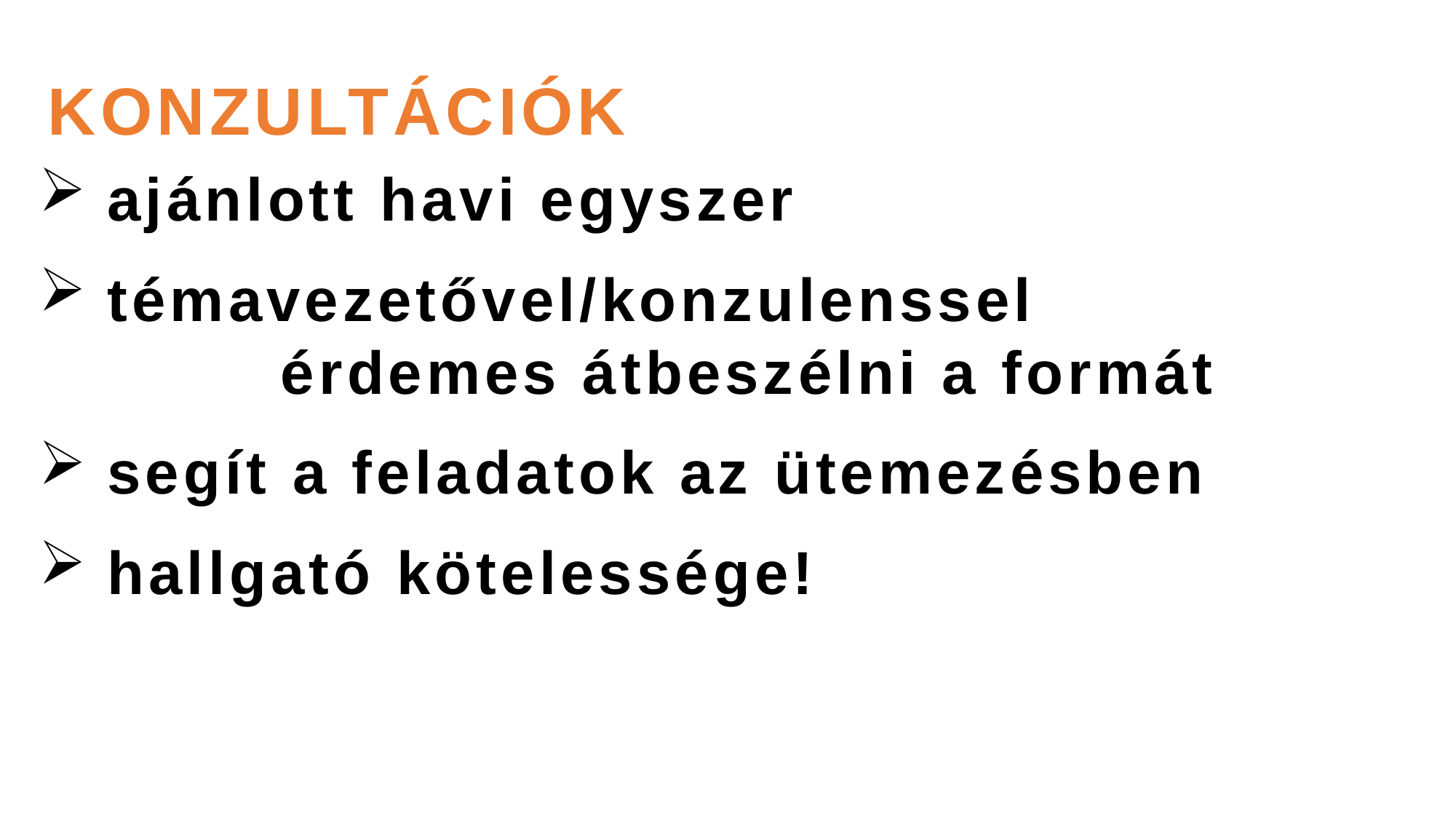

KONZULTÁCIÓK
ajánlott havi egyszer
témavezetővel/konzulenssel 				   érdemes átbeszélni a formát
segít a feladatok az ütemezésben
hallgató kötelessége!